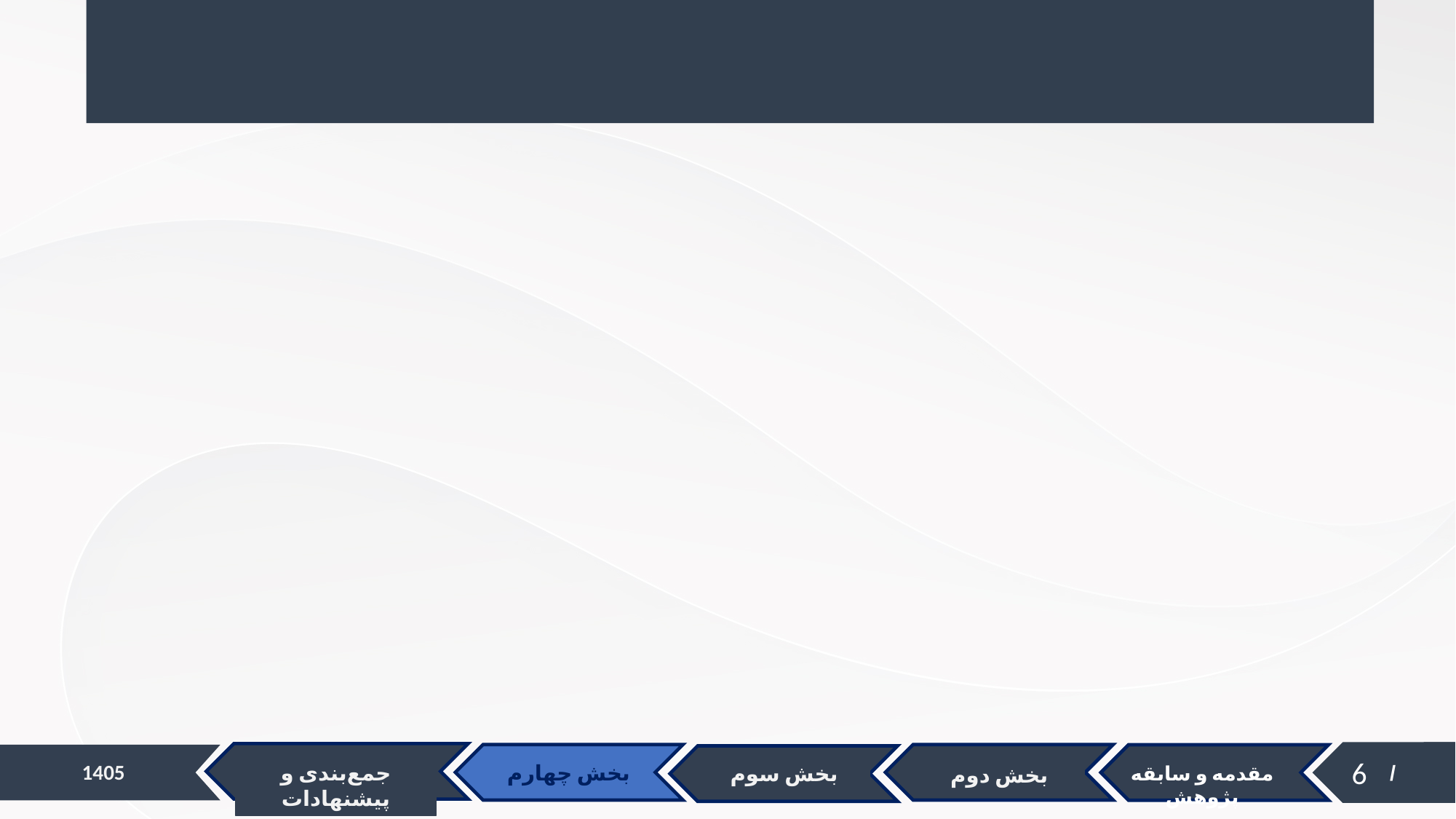

جمع‌بندی و پیشنهادات

بخش دوم

بخش چهارم

بخش سوم
مقدمه و سابقه پژوهش
6